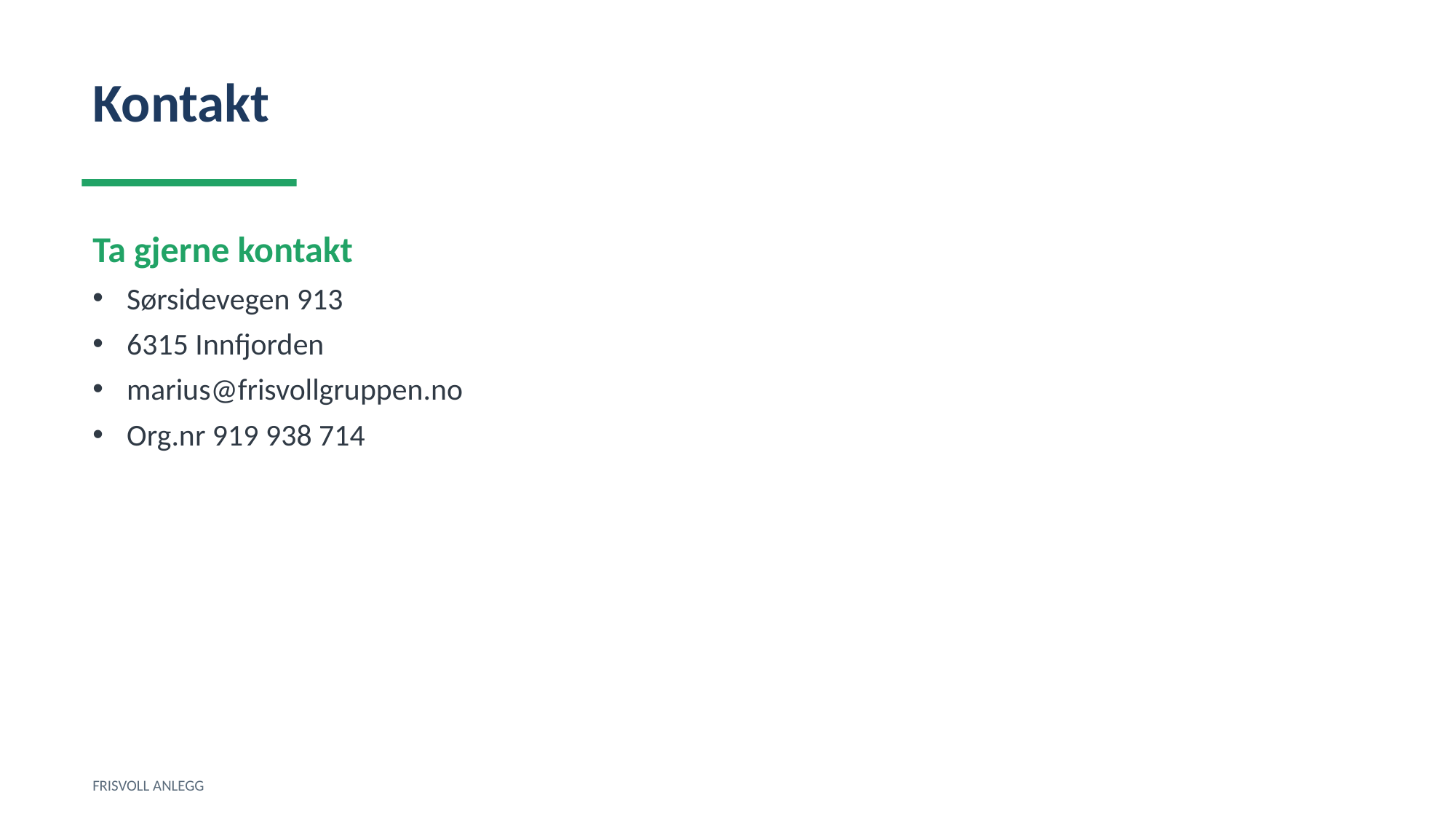

Kontakt

Ta gjerne kontakt
Sørsidevegen 913
6315 Innfjorden
marius@frisvollgruppen.no
Org.nr 919 938 714
FRISVOLL ANLEGG